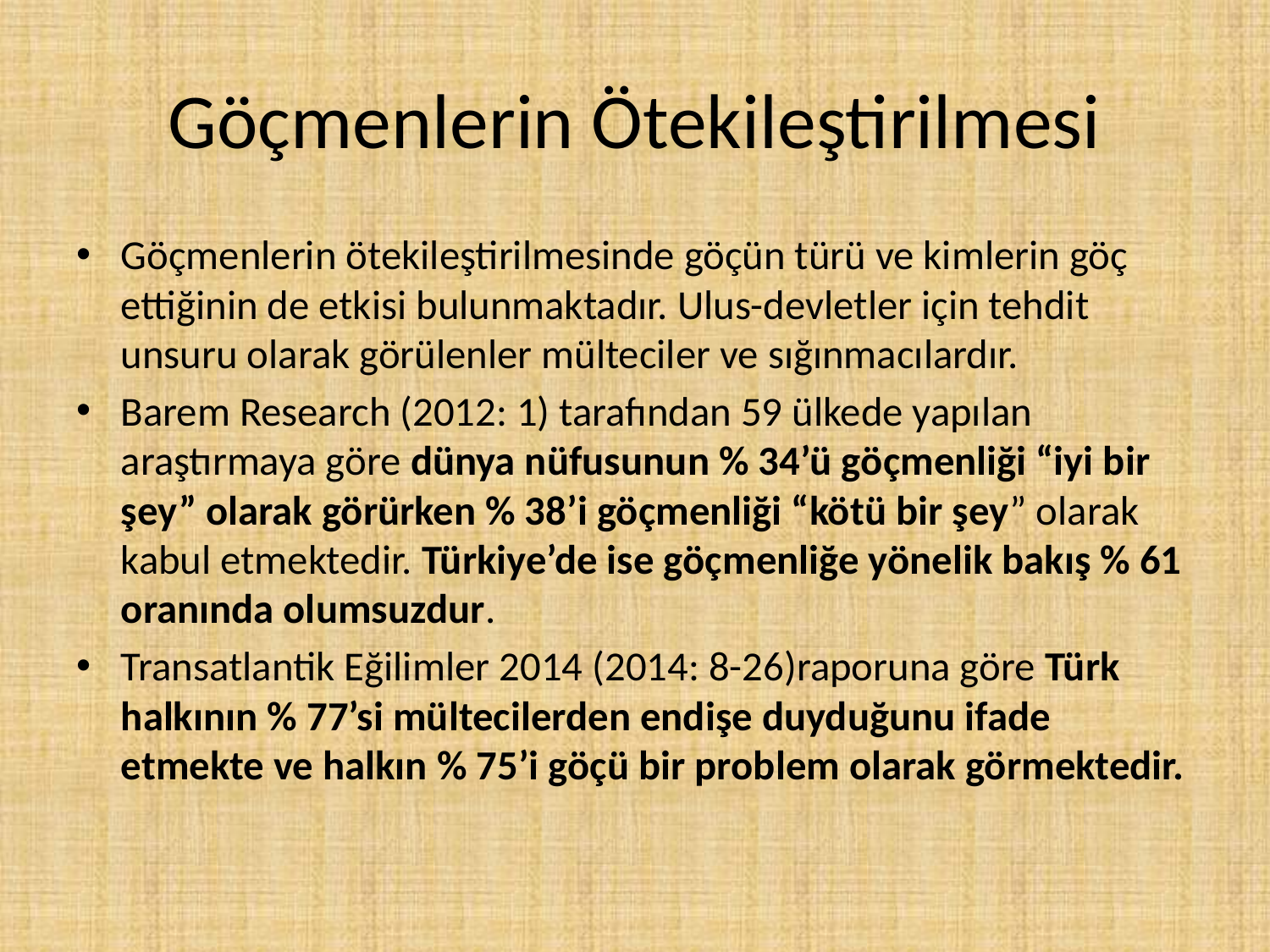

# Göçmenlerin Ötekileştirilmesi
Göçmenlerin ötekileştirilmesinde göçün türü ve kimlerin göç ettiğinin de etkisi bulunmaktadır. Ulus-devletler için tehdit unsuru olarak görülenler mülteciler ve sığınmacılardır.
Barem Research (2012: 1) tarafından 59 ülkede yapılan araştırmaya göre dünya nüfusunun % 34’ü göçmenliği “iyi bir şey” olarak görürken % 38’i göçmenliği “kötü bir şey” olarak kabul etmektedir. Türkiye’de ise göçmenliğe yönelik bakış % 61 oranında olumsuzdur.
Transatlantik Eğilimler 2014 (2014: 8-26)raporuna göre Türk halkının % 77’si mültecilerden endişe duyduğunu ifade etmekte ve halkın % 75’i göçü bir problem olarak görmektedir.